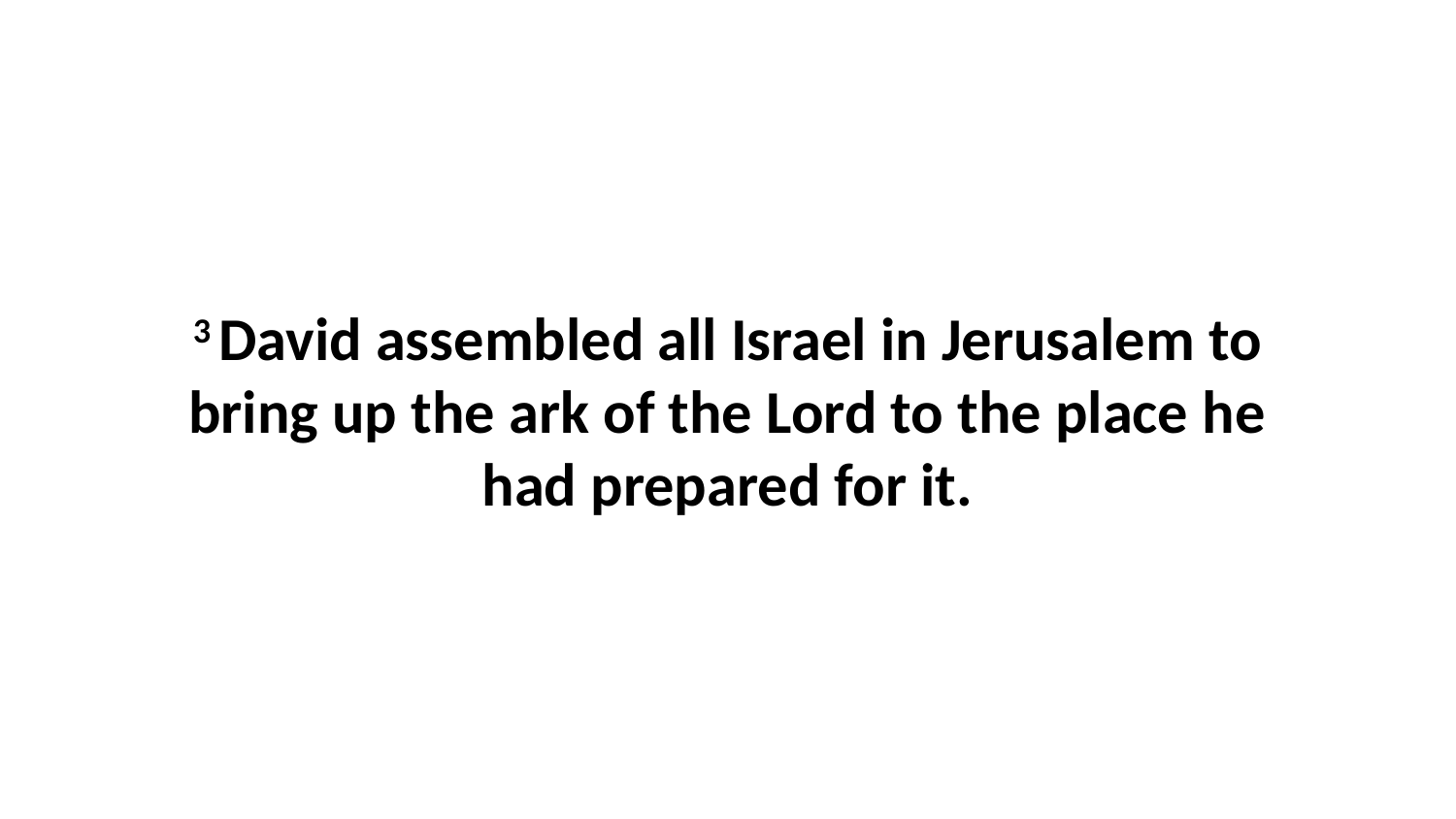

3 David assembled all Israel in Jerusalem to bring up the ark of the Lord to the place he had prepared for it.